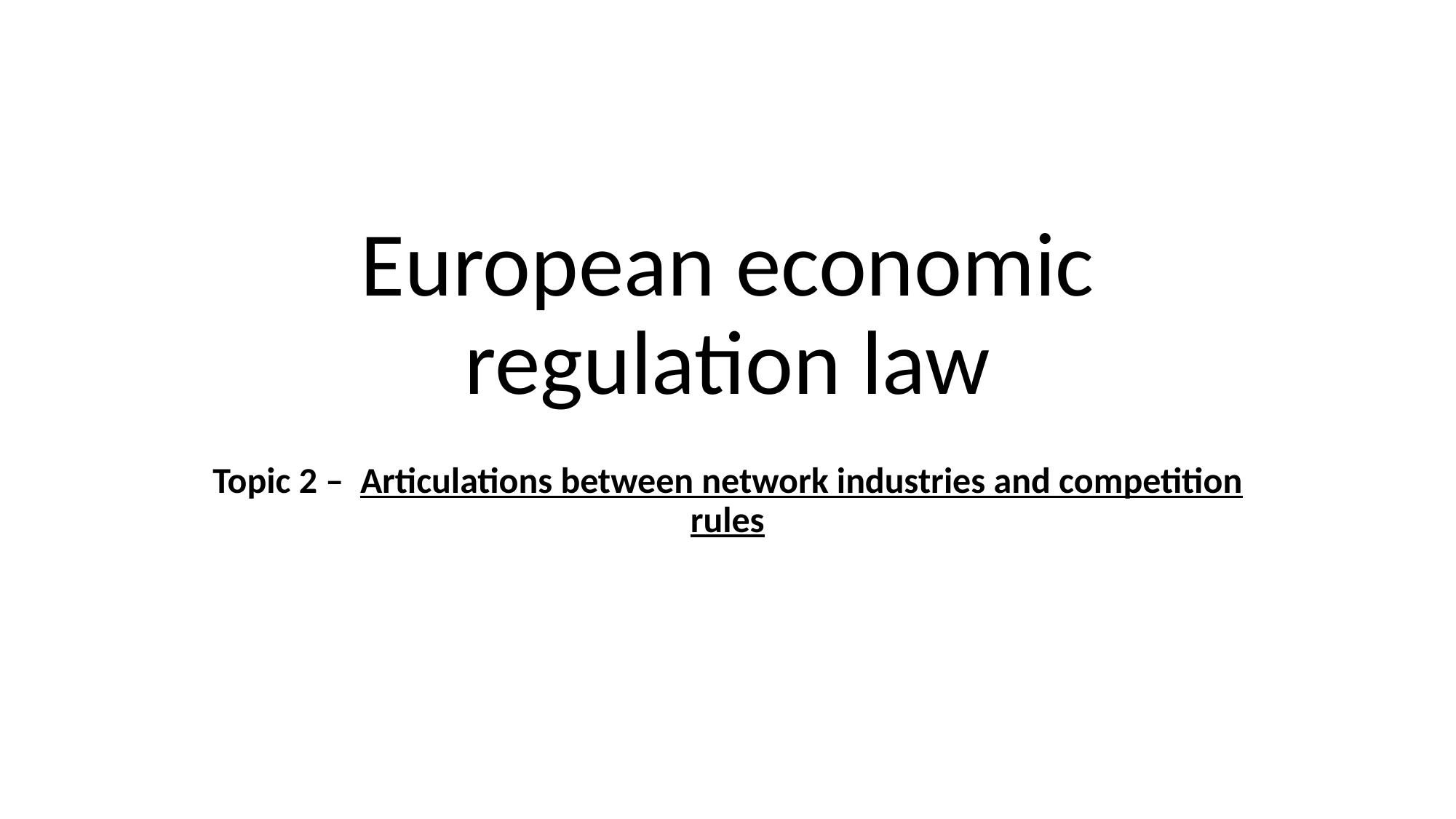

# European economic regulation law
Topic 2 –  Articulations between network industries and competition rules